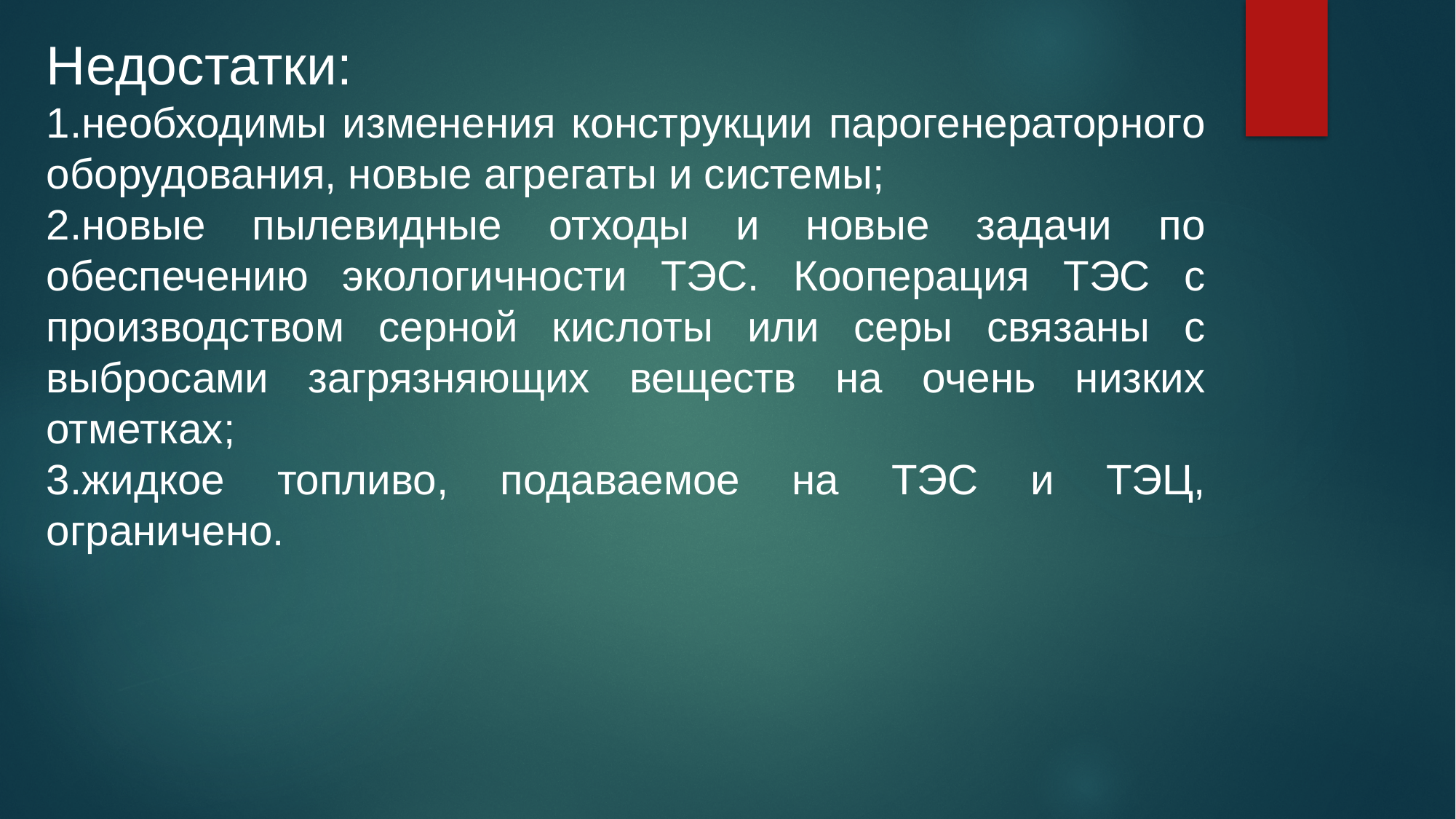

Недостатки:
1.необходимы изменения конструкции парогенераторного оборудования, новые агрегаты и системы;
2.новые пылевидные отходы и новые задачи по обеспечению экологичности ТЭС. Кооперация ТЭС с производством серной кислоты или серы связаны с выбросами загрязняющих веществ на очень низких отметках;
3.жидкое топливо, подаваемое на ТЭС и ТЭЦ, ограничено.